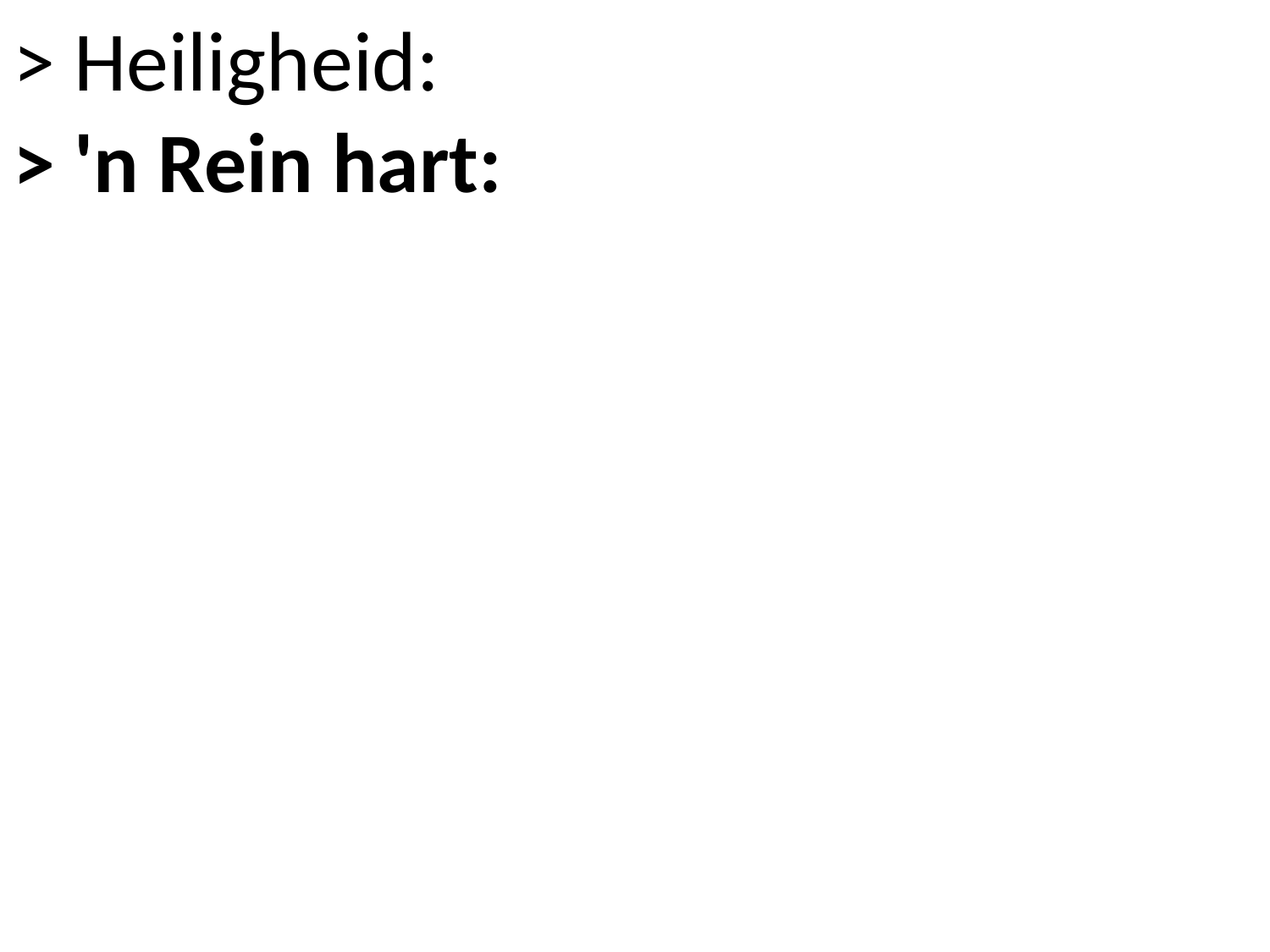

# > Heiligheid: > 'n Rein hart: